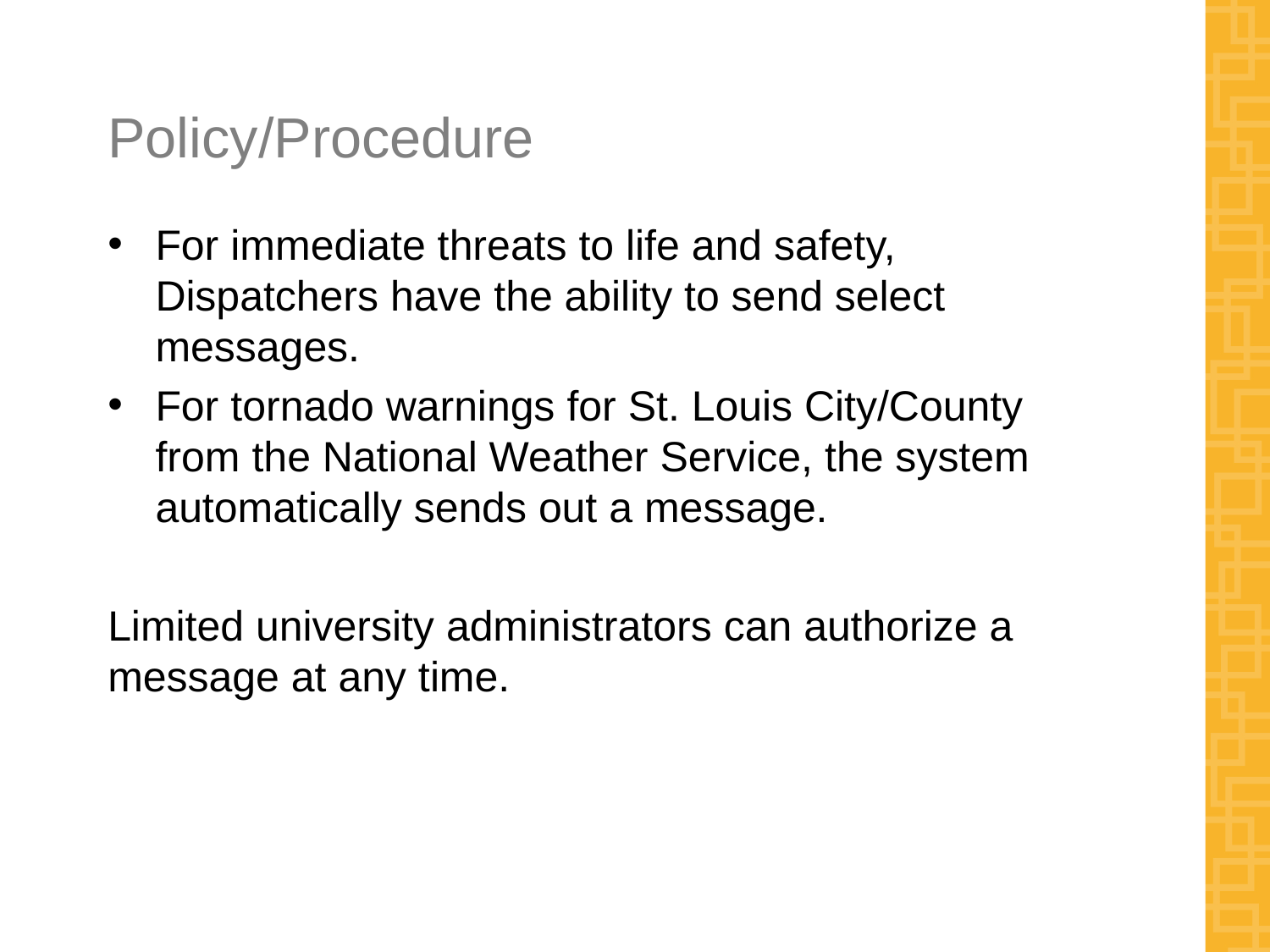

# Policy/Procedure
For immediate threats to life and safety, Dispatchers have the ability to send select messages.
For tornado warnings for St. Louis City/County from the National Weather Service, the system automatically sends out a message.

Limited university administrators can authorize a message at any time.